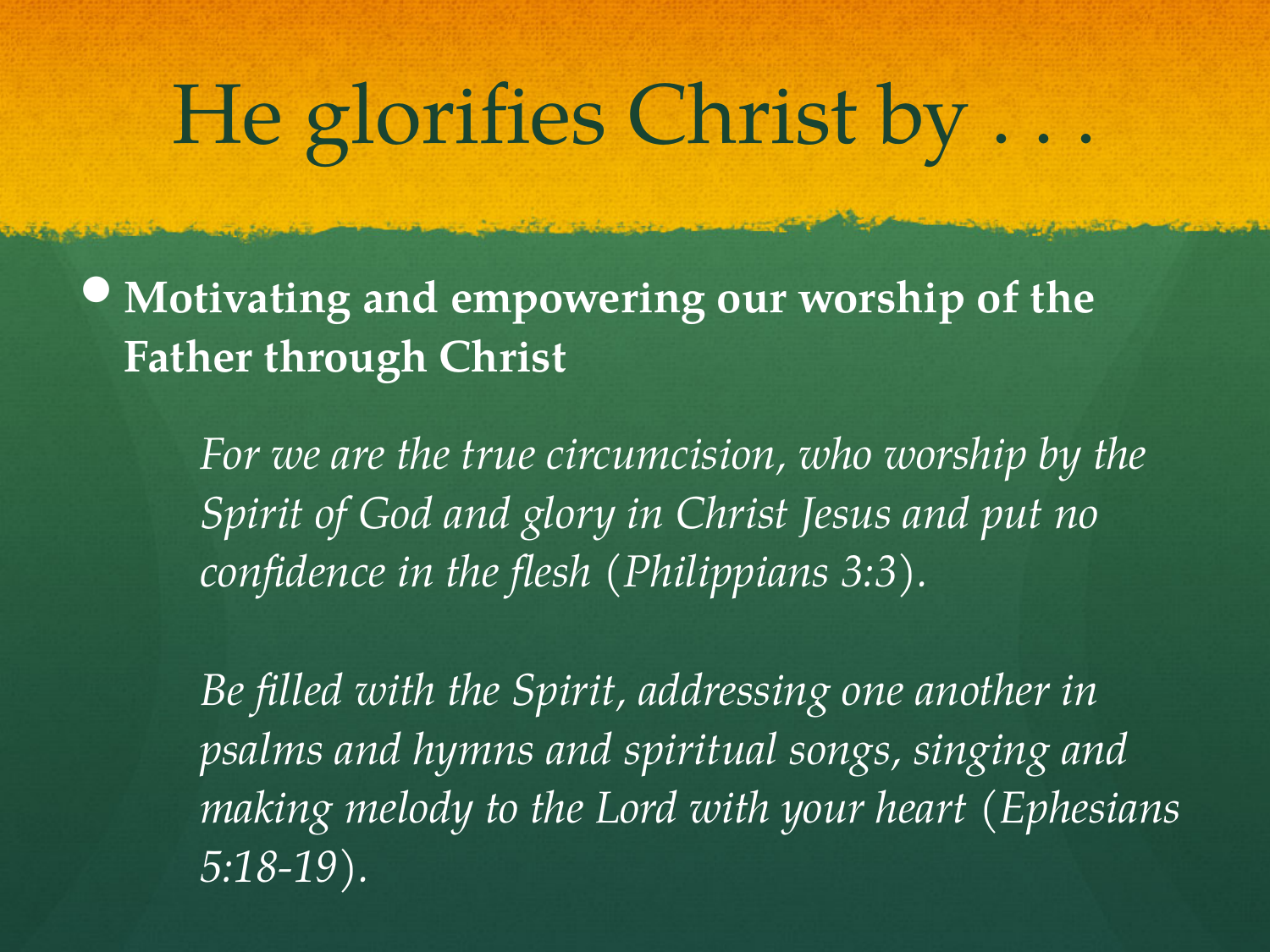

# He glorifies Christ by . . .
Motivating and empowering our worship of the Father through Christ

For we are the true circumcision, who worship by the Spirit of God and glory in Christ Jesus and put no confidence in the flesh (Philippians 3:3).

Be filled with the Spirit, addressing one another in psalms and hymns and spiritual songs, singing and making melody to the Lord with your heart (Ephesians 5:18-19).